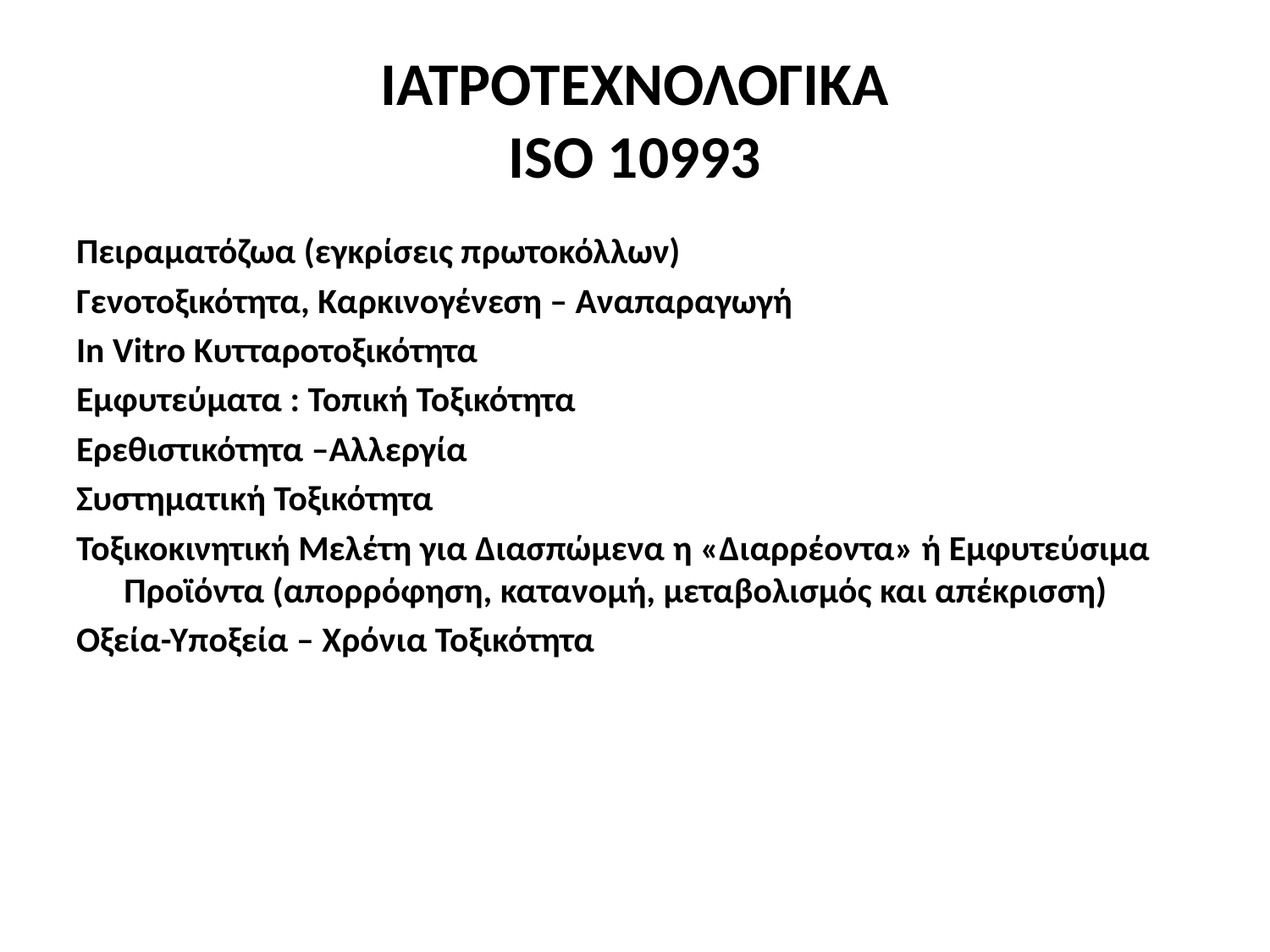

# ΙΑΤΡΟΤΕΧΝΟΛΟΓΙΚΑ ΙSO 10993
Πειραματόζωα (εγκρίσεις πρωτοκόλλων)
Γενοτοξικότητα, Καρκινογένεση – Αναπαραγωγή
In Vitro Κυτταροτοξικότητα
Εμφυτεύματα : Τοπική Τοξικότητα
Ερεθιστικότητα –Αλλεργία
Συστηματική Τοξικότητα
Τοξικοκινητική Μελέτη για Διασπώμενα η «Διαρρέοντα» ή Εμφυτεύσιμα Προϊόντα (απορρόφηση, κατανομή, μεταβολισμός και απέκρισση)
Οξεία-Υποξεία – Χρόνια Τοξικότητα